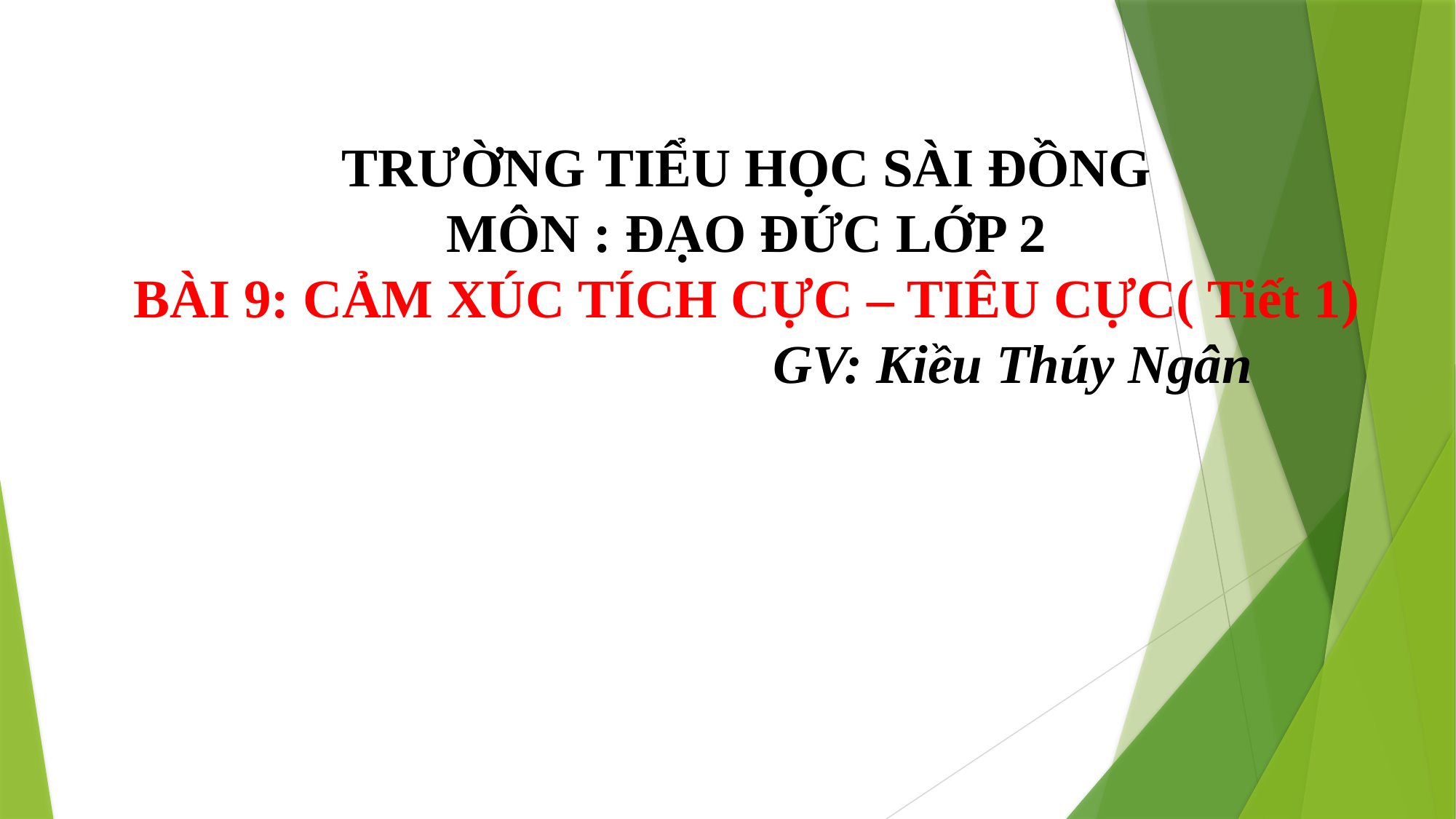

# TRƯỜNG TIỂU HỌC SÀI ĐỒNG MÔN : ĐẠO ĐỨC LỚP 2 BÀI 9: CẢM XÚC TÍCH CỰC – TIÊU CỰC( Tiết 1) GV: Kiều Thúy Ngân